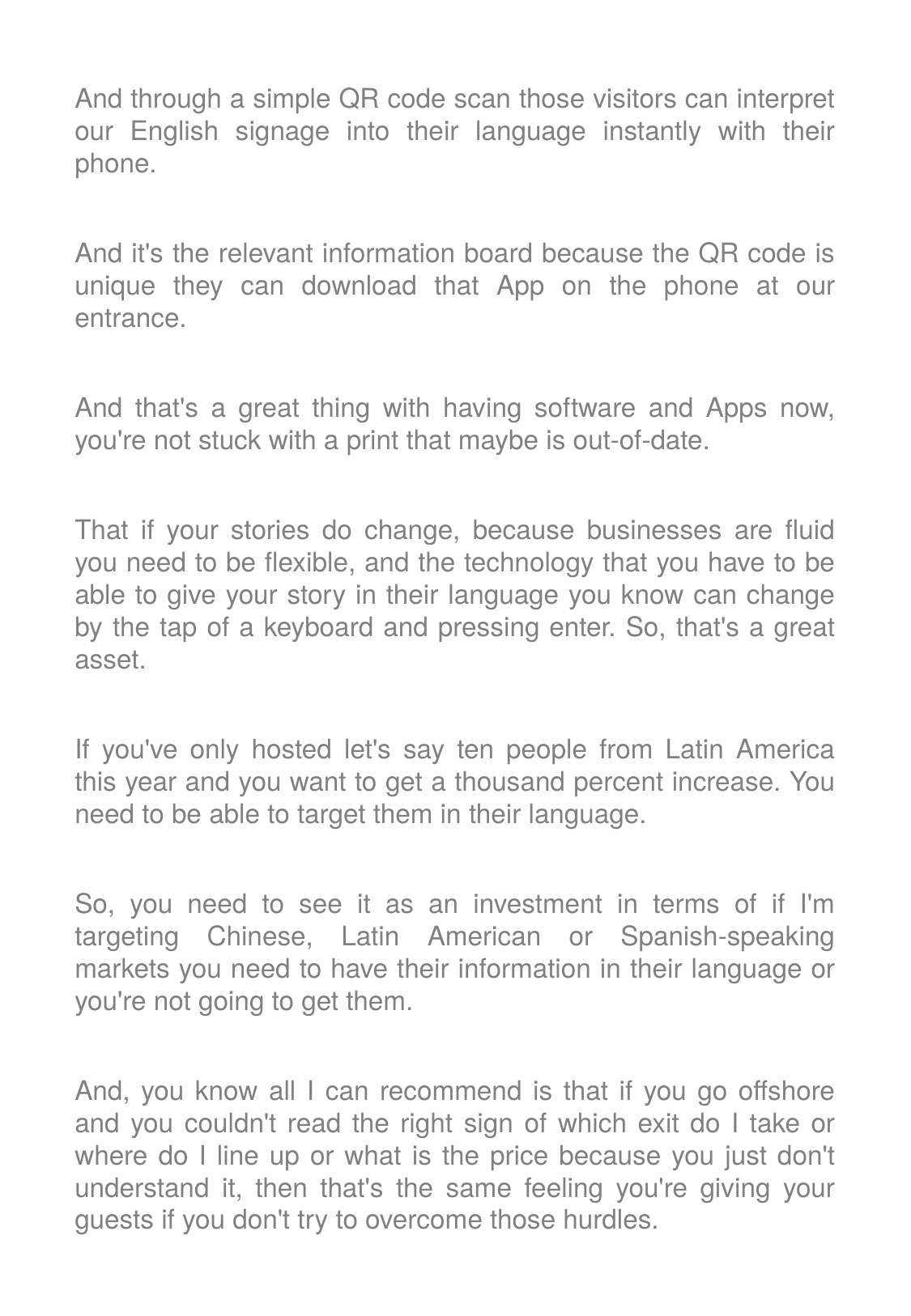

And through a simple QR code scan those visitors can interpret our English signage into their language instantly with their phone.

And it's the relevant information board because the QR code is unique they can download that App on the phone at our entrance.

And that's a great thing with having software and Apps now, you're not stuck with a print that maybe is out-of-date.

That if your stories do change, because businesses are fluid you need to be flexible, and the technology that you have to be able to give your story in their language you know can change by the tap of a keyboard and pressing enter. So, that's a great asset.

If you've only hosted let's say ten people from Latin America this year and you want to get a thousand percent increase. You need to be able to target them in their language.

So, you need to see it as an investment in terms of if I'm targeting Chinese, Latin American or Spanish-speaking markets you need to have their information in their language or you're not going to get them.

And, you know all I can recommend is that if you go offshore and you couldn't read the right sign of which exit do I take or where do I line up or what is the price because you just don't understand it, then that's the same feeling you're giving your guests if you don't try to overcome those hurdles.